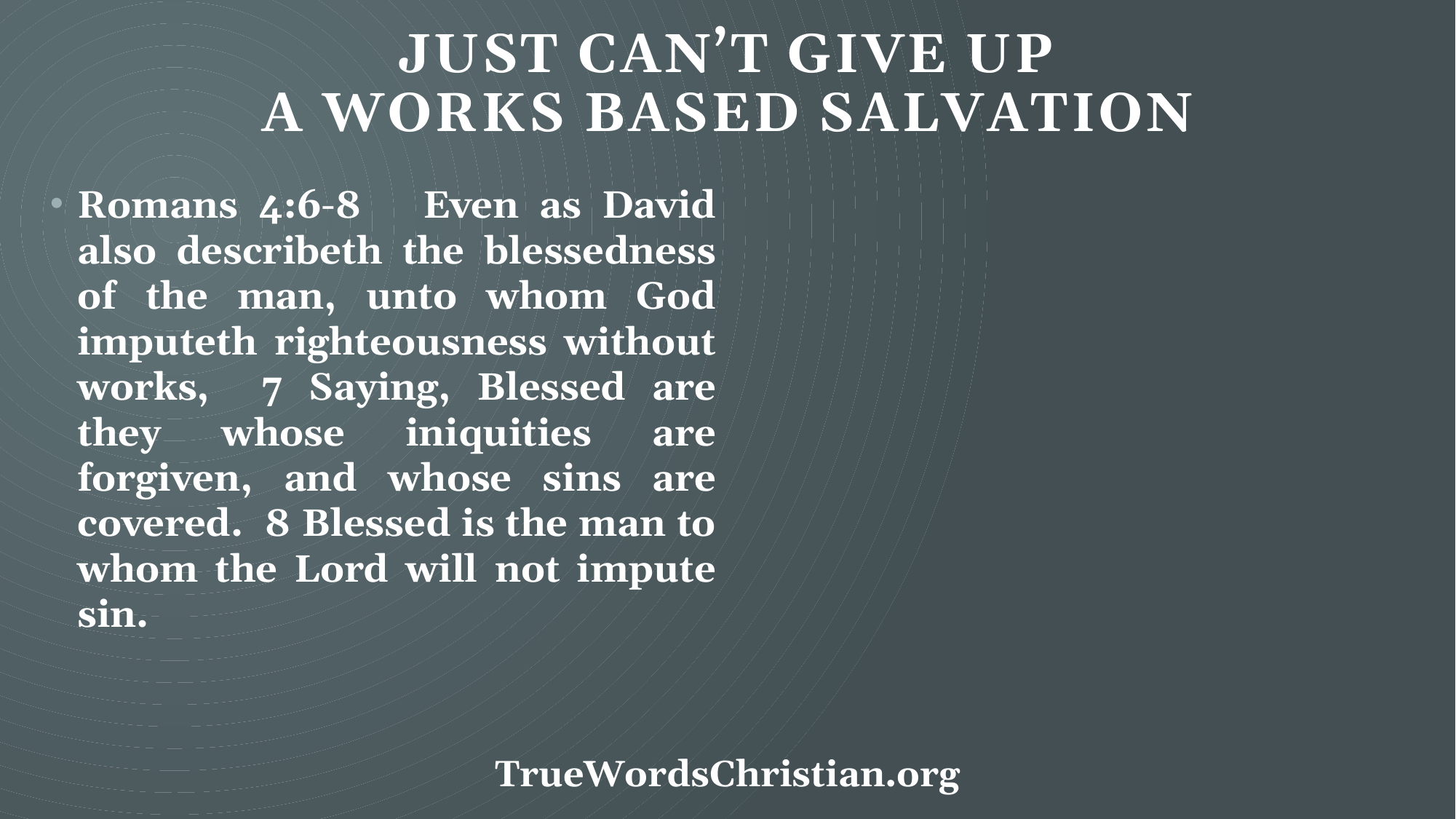

# Just Can’t Give Up A Works Based Salvation
Romans 4:6-8   Even as David also describeth the blessedness of the man, unto whom God imputeth righteousness without works,  7 Saying, Blessed are they whose iniquities are forgiven, and whose sins are covered.  8 Blessed is the man to whom the Lord will not impute sin.